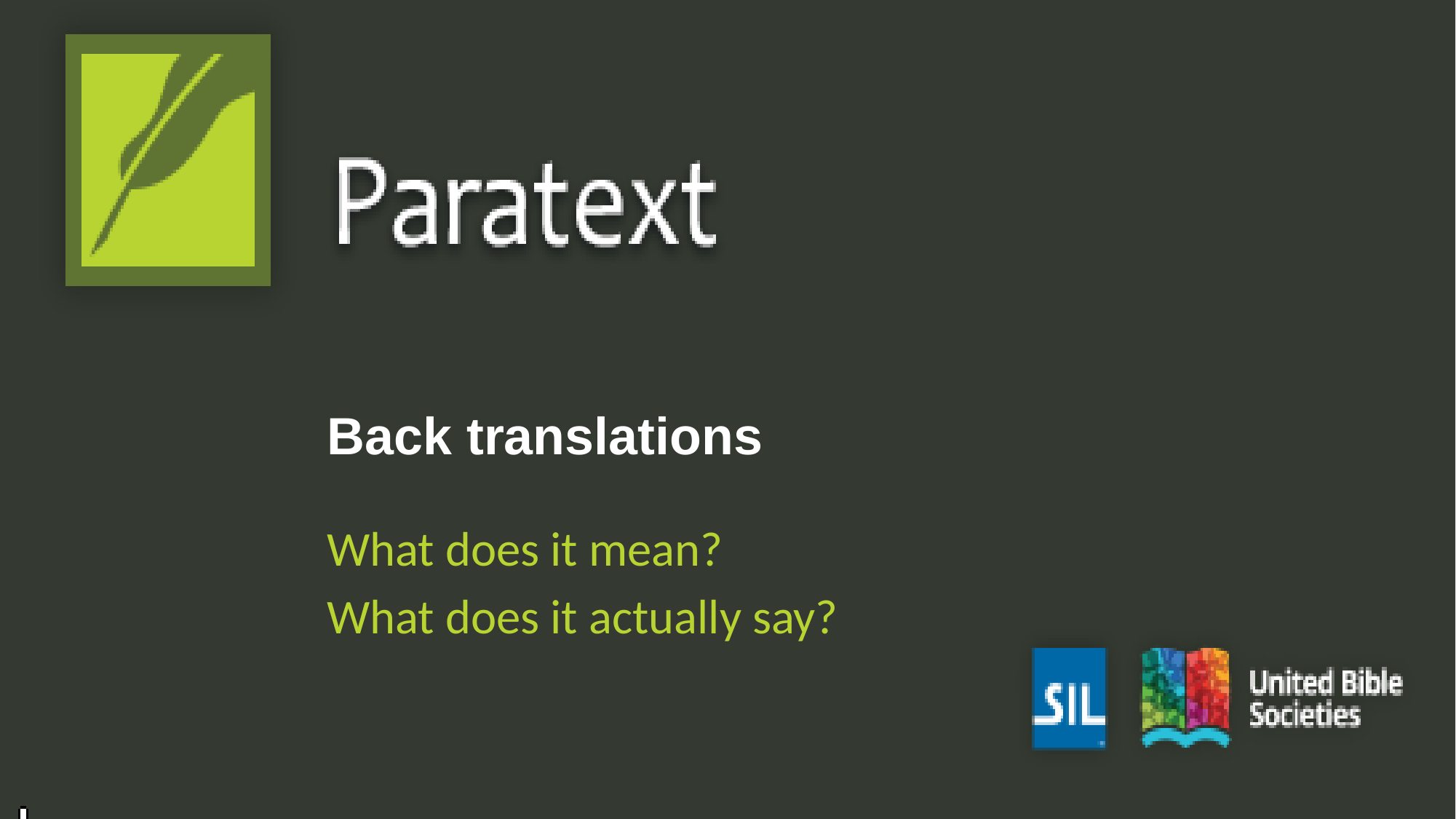

# Back translations
What does it mean?
What does it actually say?